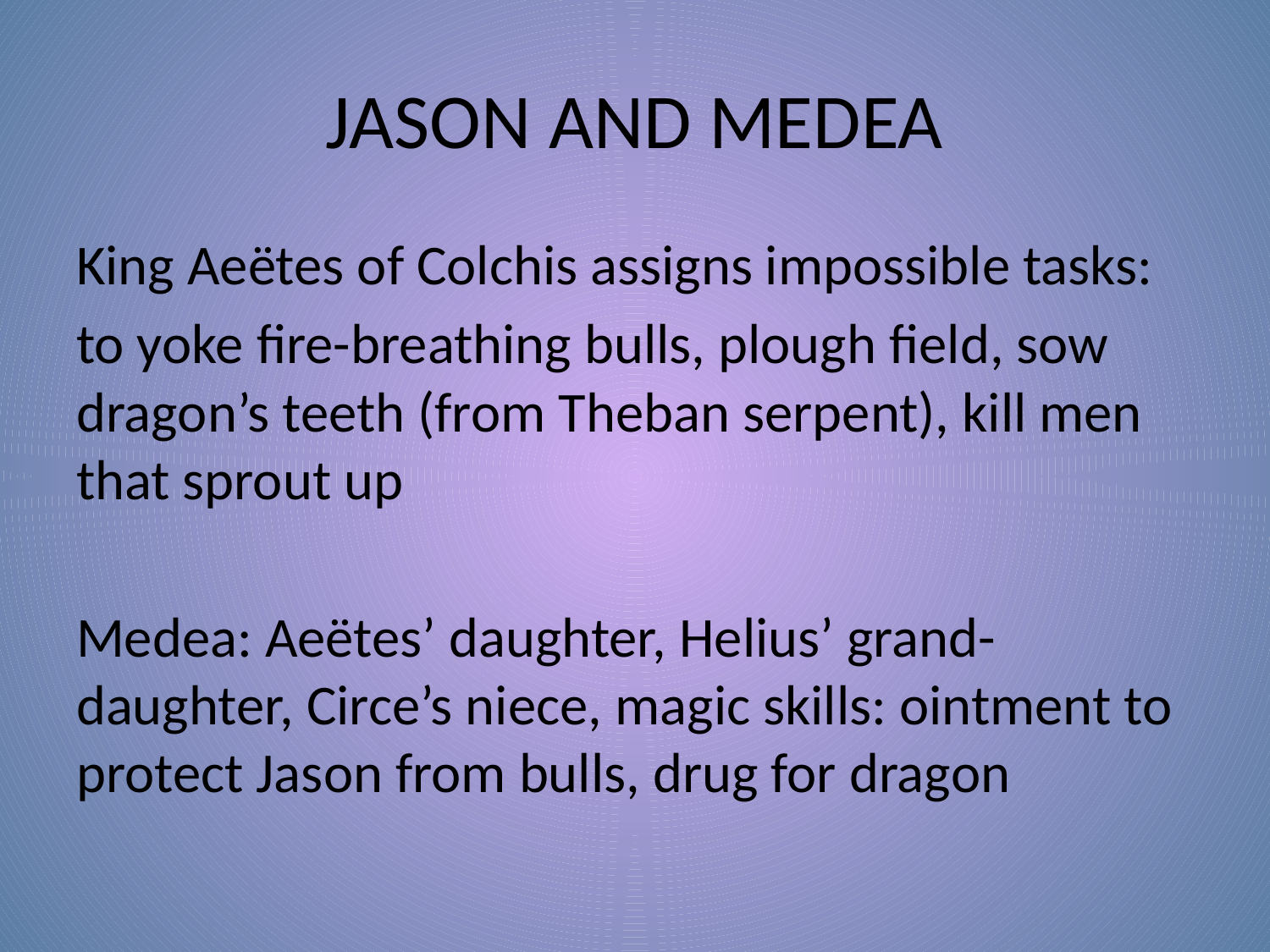

# JASON AND MEDEA
King Aeëtes of Colchis assigns impossible tasks:
to yoke fire-breathing bulls, plough field, sow dragon’s teeth (from Theban serpent), kill men that sprout up

Medea: Aeëtes’ daughter, Helius’ grand-daughter, Circe’s niece, magic skills: ointment to protect Jason from bulls, drug for dragon